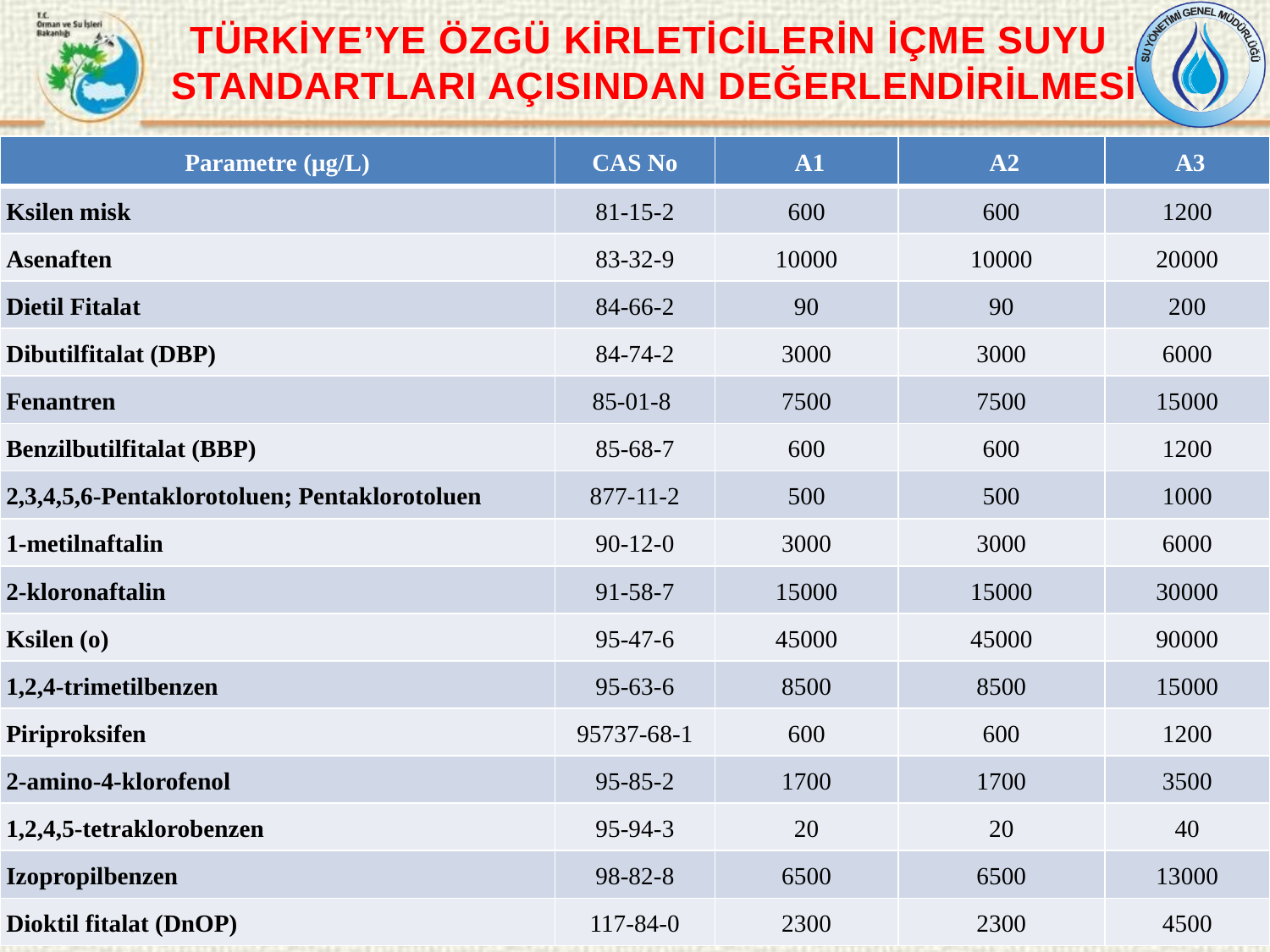

TÜRKİYE’YE ÖZGÜ KİRLETİCİLERİN İÇME SUYU
STANDARTLARI AÇISINDAN DEĞERLENDİRİLMESİ
| Parametre (µg/L) | CAS No | A1 | A2 | A3 |
| --- | --- | --- | --- | --- |
| Ksilen misk | 81-15-2 | 600 | 600 | 1200 |
| Asenaften | 83-32-9 | 10000 | 10000 | 20000 |
| Dietil Fitalat | 84-66-2 | 90 | 90 | 200 |
| Dibutilfitalat (DBP) | 84-74-2 | 3000 | 3000 | 6000 |
| Fenantren | 85-01-8 | 7500 | 7500 | 15000 |
| Benzilbutilfitalat (BBP) | 85-68-7 | 600 | 600 | 1200 |
| 2,3,4,5,6-Pentaklorotoluen; Pentaklorotoluen | 877-11-2 | 500 | 500 | 1000 |
| 1-metilnaftalin | 90-12-0 | 3000 | 3000 | 6000 |
| 2-kloronaftalin | 91-58-7 | 15000 | 15000 | 30000 |
| Ksilen (o) | 95-47-6 | 45000 | 45000 | 90000 |
| 1,2,4-trimetilbenzen | 95-63-6 | 8500 | 8500 | 15000 |
| Piriproksifen | 95737-68-1 | 600 | 600 | 1200 |
| 2-amino-4-klorofenol | 95-85-2 | 1700 | 1700 | 3500 |
| 1,2,4,5-tetraklorobenzen | 95-94-3 | 20 | 20 | 40 |
| Izopropilbenzen | 98-82-8 | 6500 | 6500 | 13000 |
| Dioktil fitalat (DnOP) | 117-84-0 | 2300 | 2300 | 4500 |